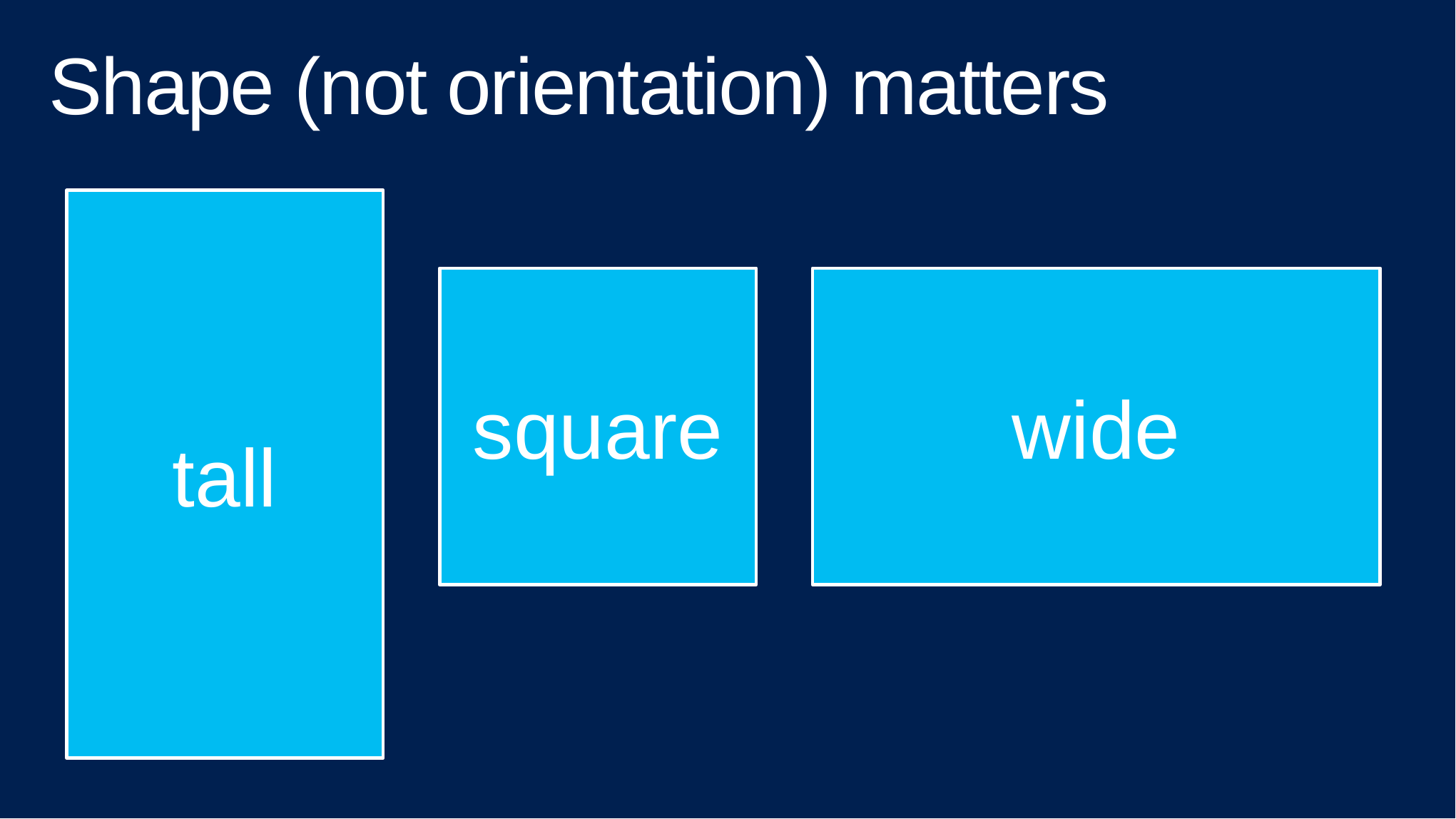

# Shape (not orientation) matters
tall
square
wide